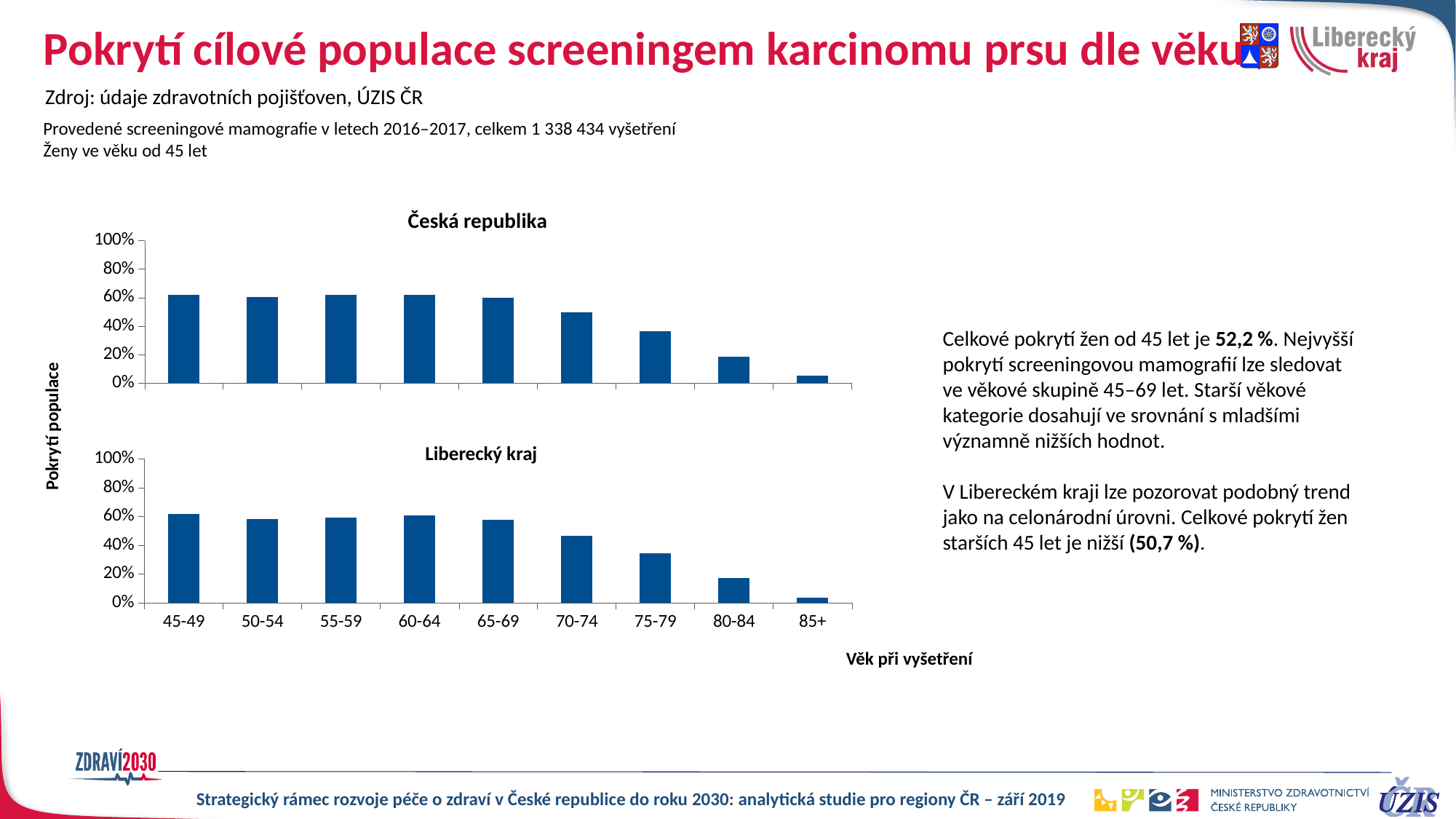

# Pokrytí cílové populace screeningem karcinomu prsu dle věku
Zdroj: údaje zdravotních pojišťoven, ÚZIS ČR
Provedené screeningové mamografie v letech 2016–2017, celkem 1 338 434 vyšetření
Ženy ve věku od 45 let
Česká republika

### Chart

| Category |  |
|---|---|
| 45-49 | 0.6193131633085338 |
| 50-54 | 0.6056773721313238 |
| 55-59 | 0.6199415707388328 |
| 60-64 | 0.6215777614973114 |
| 65-69 | 0.5990708788277942 |
| 70-74 | 0.49435809494114896 |
| 75-79 | 0.3626475429108864 |
| 80-84 | 0.186693685503515 |
| 85+ | 0.04882915122339142 |
Celkové pokrytí žen od 45 let je 52,2 %. Nejvyšší pokrytí screeningovou mamografií lze sledovat ve věkové skupině 45–69 let. Starší věkové kategorie dosahují ve srovnání s mladšími významně nižších hodnot.

V Libereckém kraji lze pozorovat podobný trend jako na celonárodní úrovni. Celkové pokrytí žen starších 45 let je nižší (50,7 %).
Pokrytí populace

### Chart

| Category |  |
|---|---|
| 45-49 | 0.6152226827182422 |
| 50-54 | 0.5824870392727789 |
| 55-59 | 0.5906409116624909 |
| 60-64 | 0.607608622204203 |
| 65-69 | 0.5782284270068601 |
| 70-74 | 0.4634200088144557 |
| 75-79 | 0.34467983813377767 |
| 80-84 | 0.1728102189781022 |
| 85+ | 0.03585729887149618 |
Liberecký kraj
Věk při vyšetření